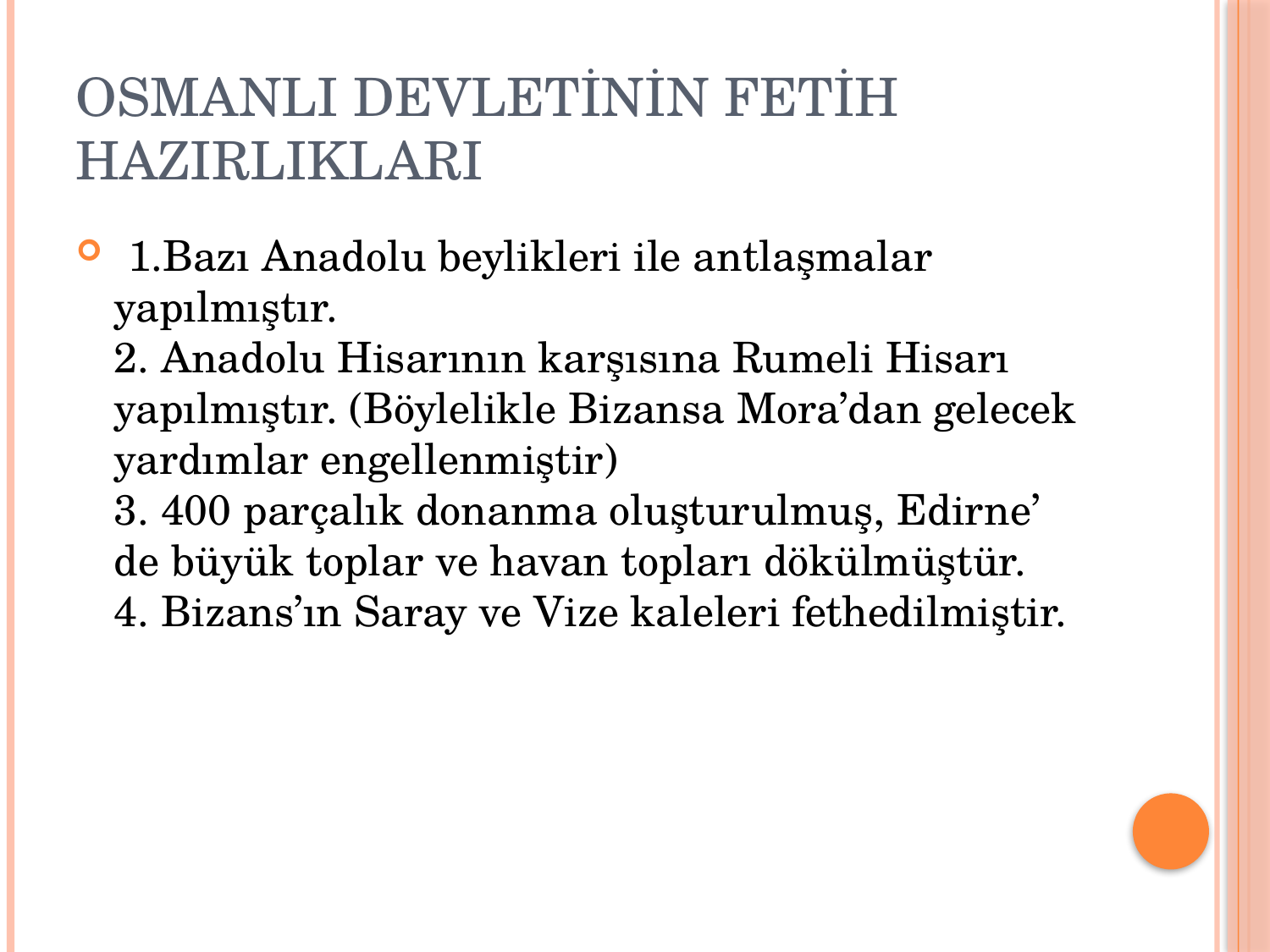

# OSMANLI DEVLETİNİN FETİH HAZIRLIKLARI
 1.Bazı Anadolu beylikleri ile antlaşmalar yapılmıştır.
2. Anadolu Hisarının karşısına Rumeli Hisarı yapılmıştır. (Böylelikle Bizansa Mora’dan gelecek yardımlar engellenmiştir)
3. 400 parçalık donanma oluşturulmuş, Edirne’ de büyük toplar ve havan topları dökülmüştür.
4. Bizans’ın Saray ve Vize kaleleri fethedilmiştir.